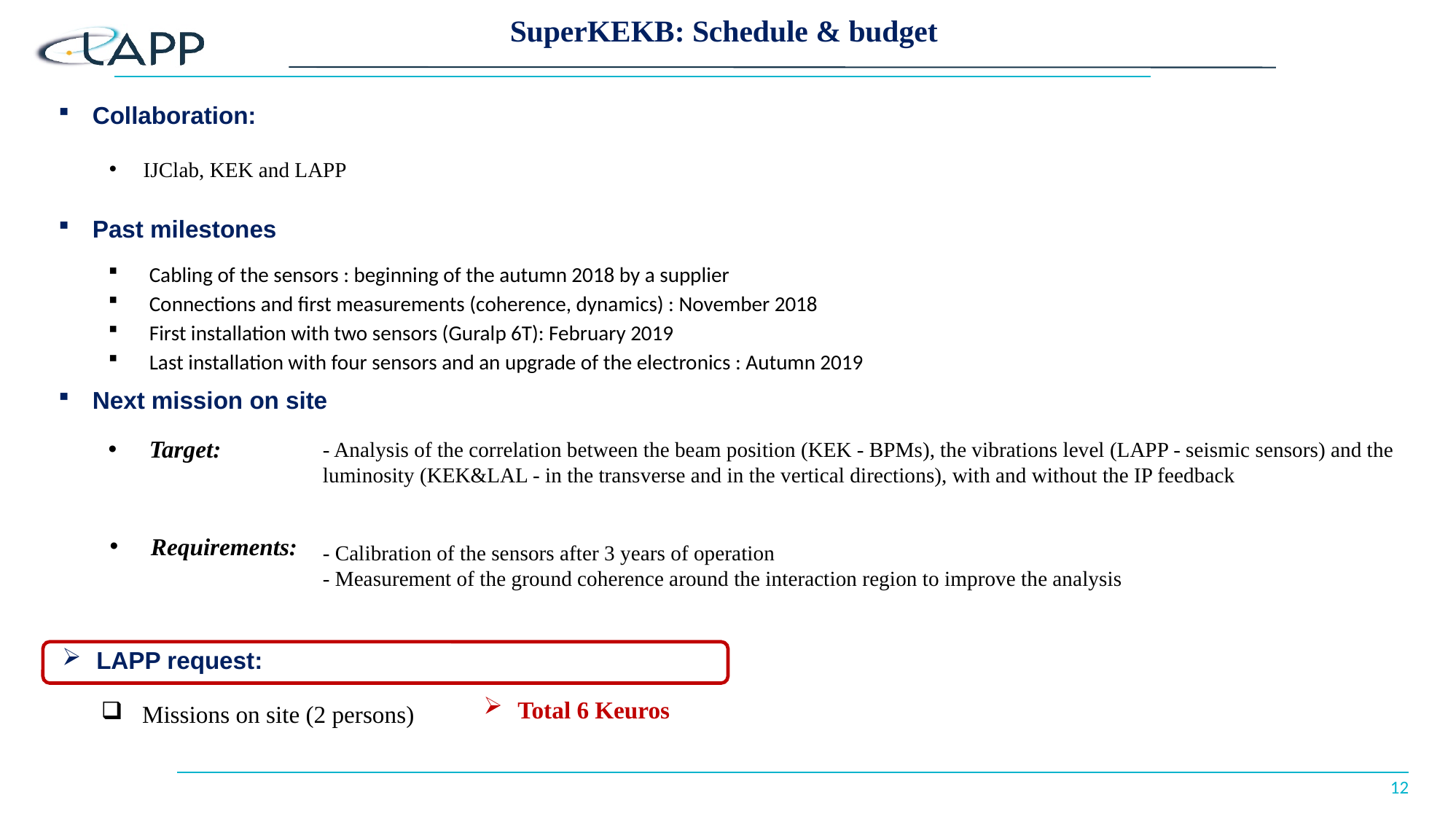

SuperKEKB: Schedule & budget
Collaboration:
IJClab, KEK and LAPP
Past milestones
Cabling of the sensors : beginning of the autumn 2018 by a supplier
Connections and first measurements (coherence, dynamics) : November 2018
First installation with two sensors (Guralp 6T): February 2019
Last installation with four sensors and an upgrade of the electronics : Autumn 2019
Next mission on site
Target:
- Analysis of the correlation between the beam position (KEK - BPMs), the vibrations level (LAPP - seismic sensors) and the luminosity (KEK&LAL - in the transverse and in the vertical directions), with and without the IP feedback
Requirements:
- Calibration of the sensors after 3 years of operation
- Measurement of the ground coherence around the interaction region to improve the analysis

LAPP request:
Total 6 Keuros
Missions on site (2 persons)
12